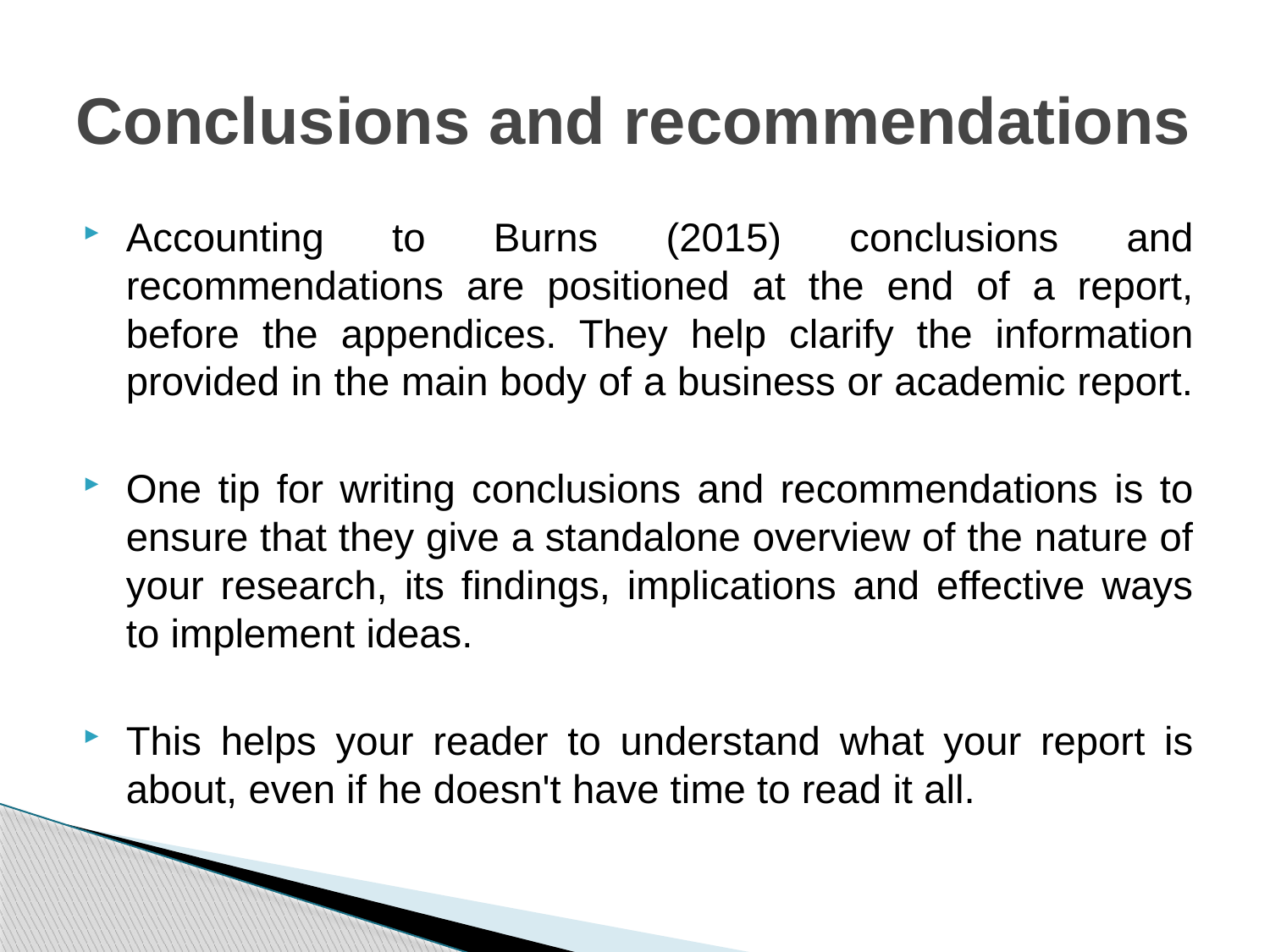

# Conclusions and recommendations
Accounting to Burns (2015) conclusions and recommendations are positioned at the end of a report, before the appendices. They help clarify the information provided in the main body of a business or academic report.

One tip for writing conclusions and recommendations is to ensure that they give a standalone overview of the nature of your research, its findings, implications and effective ways to implement ideas.

This helps your reader to understand what your report is about, even if he doesn't have time to read it all.